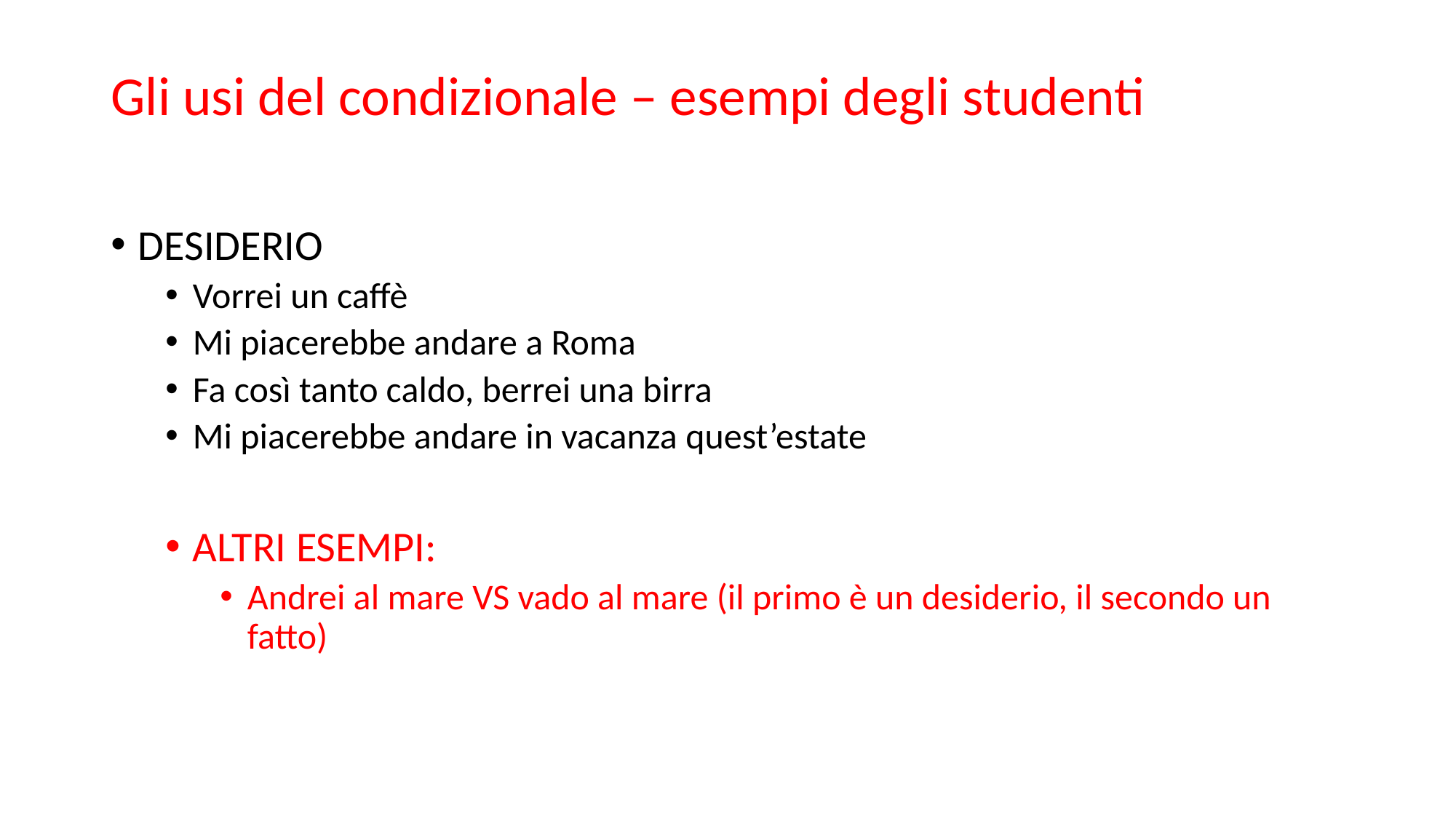

# Gli usi del condizionale – esempi degli studenti
DESIDERIO
Vorrei un caffè
Mi piacerebbe andare a Roma
Fa così tanto caldo, berrei una birra
Mi piacerebbe andare in vacanza quest’estate

ALTRI ESEMPI:
Andrei al mare VS vado al mare (il primo è un desiderio, il secondo un fatto)